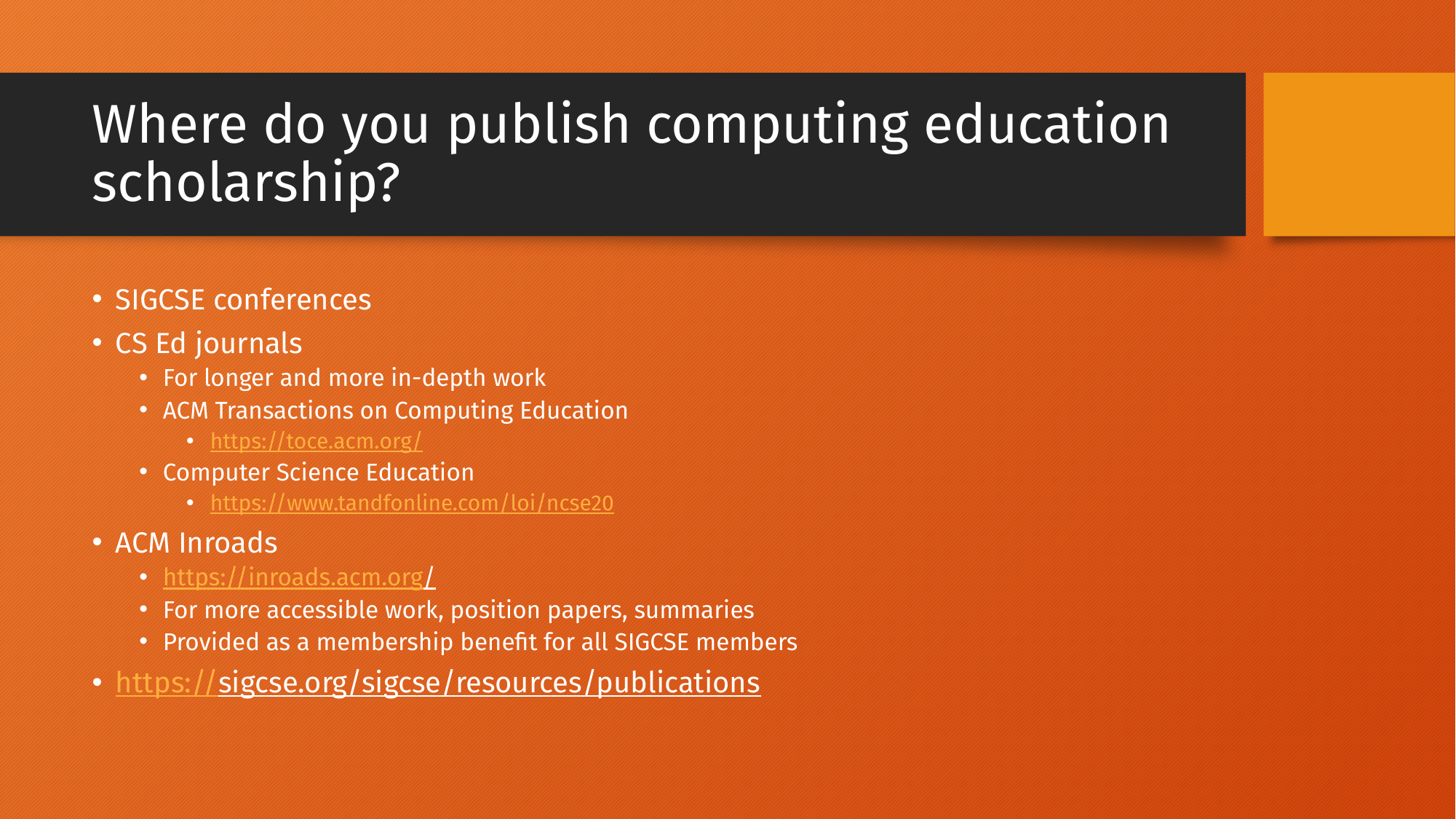

# Where do you publish computing education scholarship?
SIGCSE conferences
CS Ed journals
For longer and more in-depth work
ACM Transactions on Computing Education
https://toce.acm.org/
Computer Science Education
https://www.tandfonline.com/loi/ncse20
ACM Inroads
https://inroads.acm.org/
For more accessible work, position papers, summaries
Provided as a membership benefit for all SIGCSE members
https://sigcse.org/sigcse/resources/publications